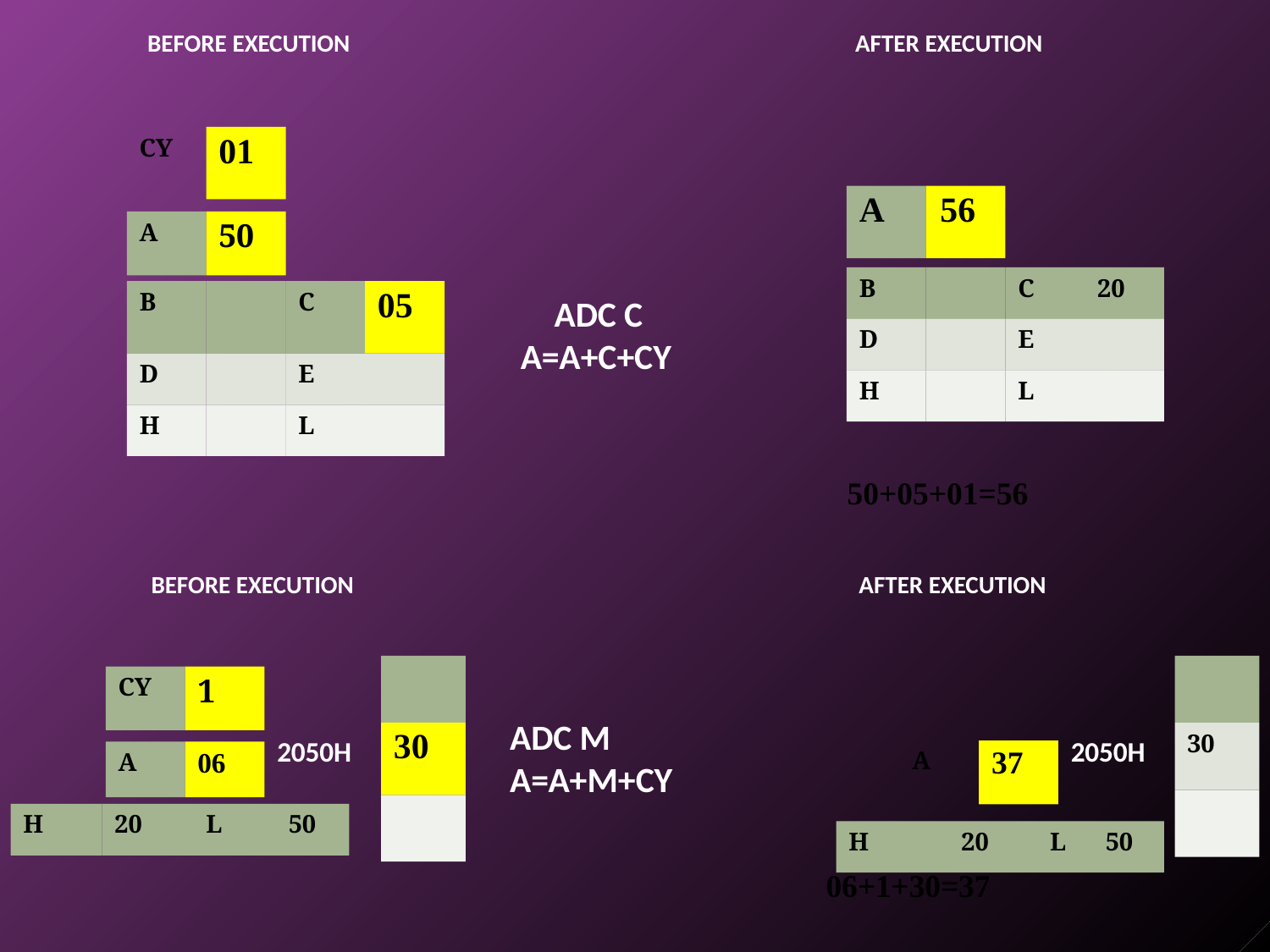

BEFORE EXECUTION
AFTER EXECUTION

01

CY

A	56

50
A

B
C
20

05

B
C
ADC C  A=A+C+CY

D
E

D
E

H
L

H
L

50+05+01=56

BEFORE EXECUTION
AFTER EXECUTION

1
CY

ADC M  A=A+M+CY
30

30
2050H
2050H

37

06
A
A

H
20
L
50

H	20	L
06+1+30=37

50